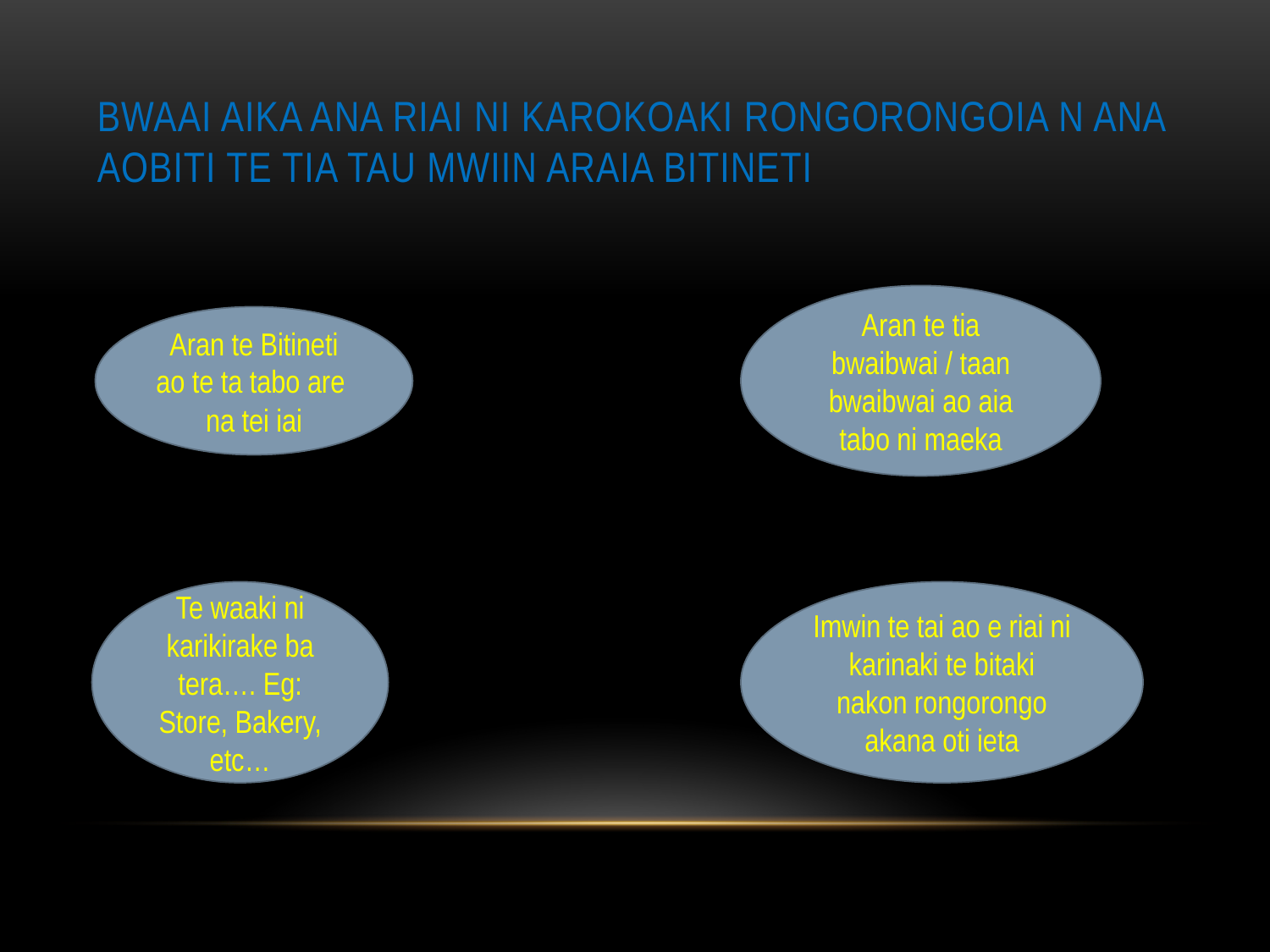

# Bwaai aika ana Riai ni karokoaki rongorongoia n ana aobiti te tia tau mwiin araia bitineti
Aran te tia bwaibwai / taan bwaibwai ao aia tabo ni maeka
Aran te Bitineti ao te ta tabo are  na tei iai
Te waaki ni karikirake ba tera…. Eg: Store, Bakery, etc…
Imwin te tai ao e riai ni karinaki te bitaki nakon rongorongo akana oti ieta